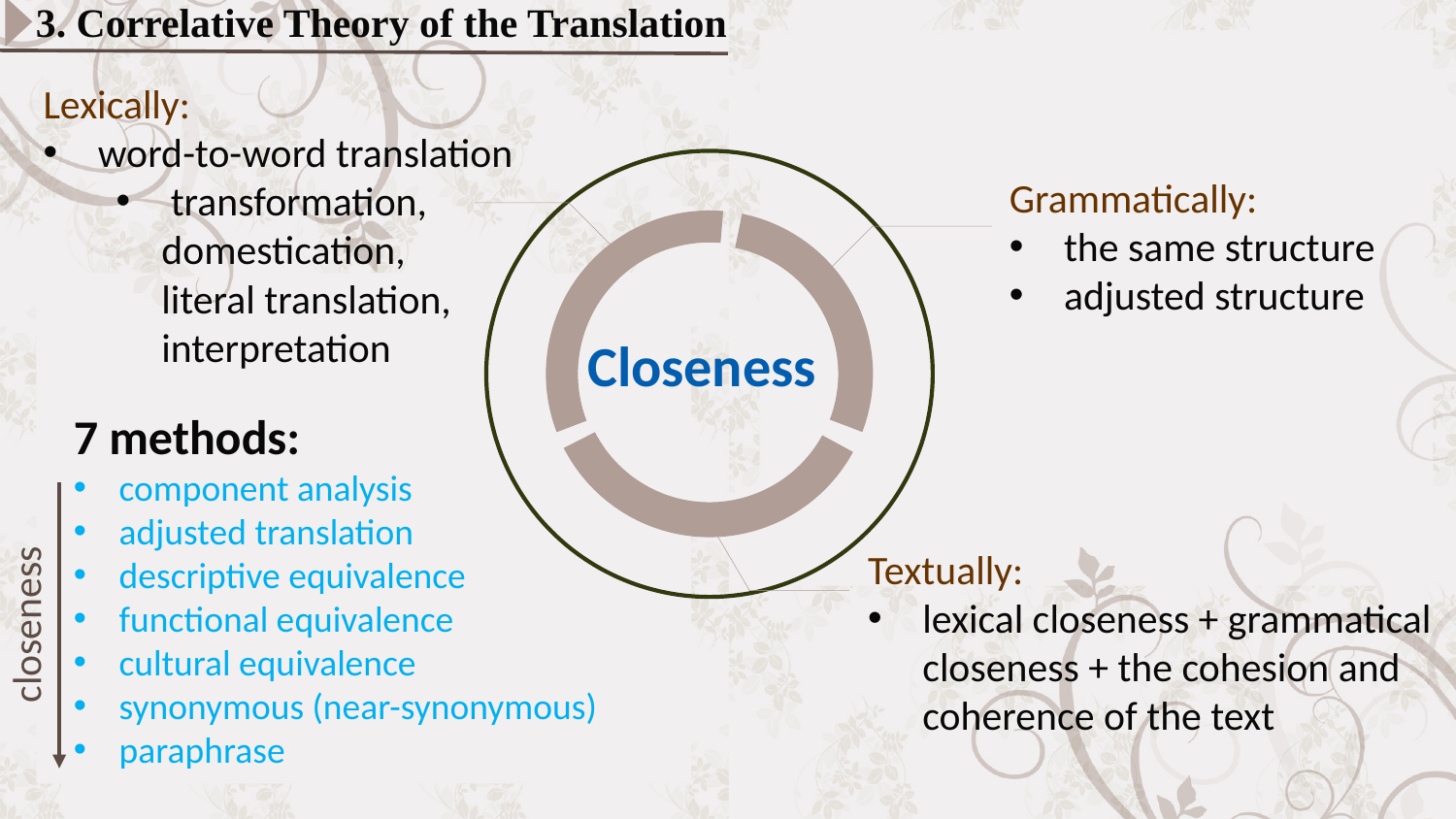

3. Correlative Theory of the Translation

Lexically:
word-to-word translation
transformation,
	domestication,
	literal translation,
	interpretation

Closeness

Grammatically:
the same structure
adjusted structure
7 methods:
component analysis
adjusted translation
descriptive equivalence
functional equivalence
cultural equivalence
synonymous (near-synonymous)
paraphrase
closeness
Textually:
lexical closeness + grammatical closeness + the cohesion and coherence of the text